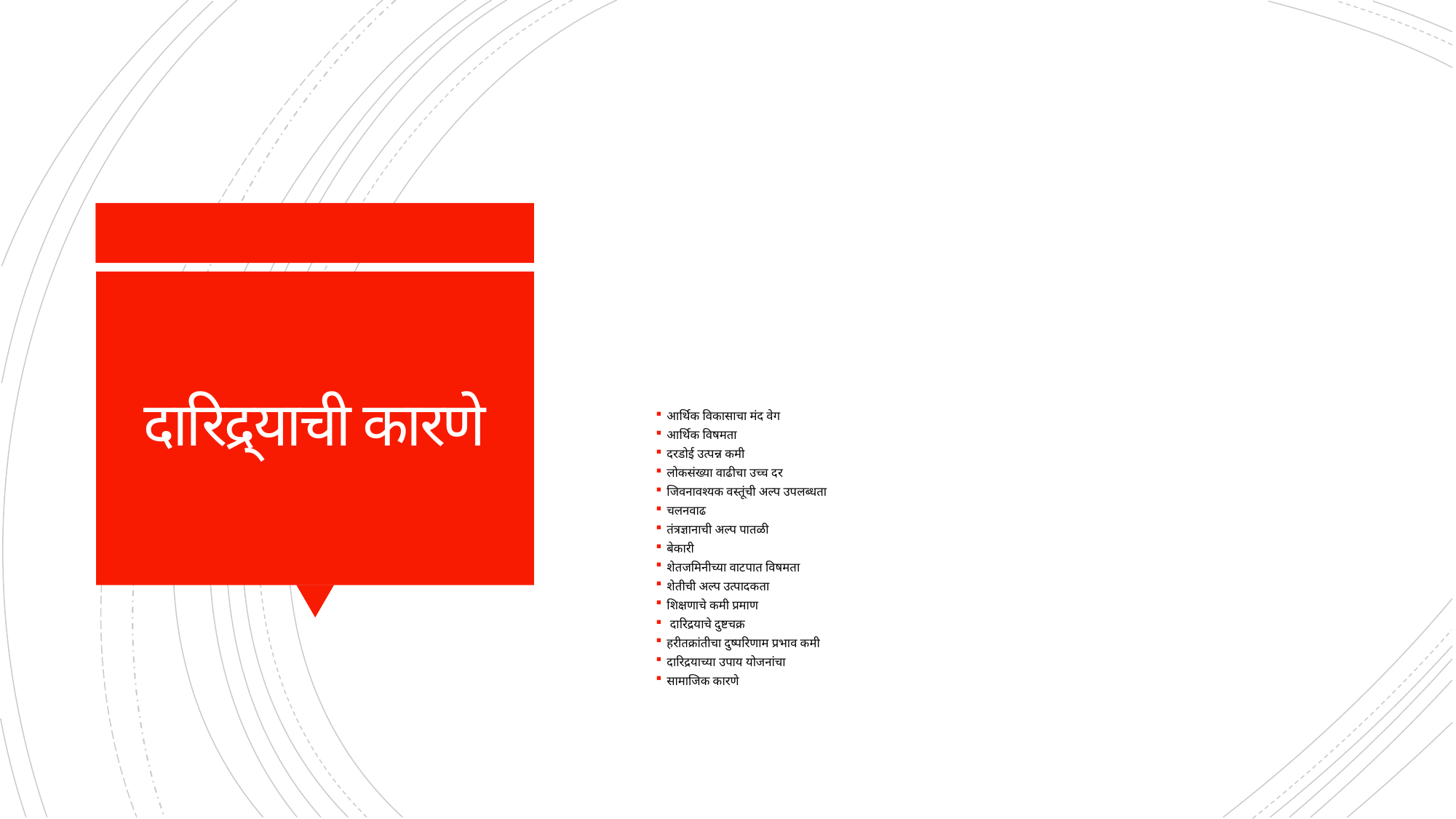

# दारिद्र्याची कारणे
आर्थिक विकासाचा मंद वेग
आर्थिक विषमता
दरडोई उत्पन्न कमी
लोकसंख्या वाढीचा उच्च दर
जिवनावश्यक वस्तूंची अल्प उपलब्धता
चलनवाढ
तंत्रज्ञानाची अल्प पातळी
बेकारी
शेतजमिनीच्या वाटपात विषमता
शेतीची अल्प उत्पादकता
शिक्षणाचे कमी प्रमाण
 दारिद्रयाचे दुष्टचक्र
हरीतक्रांतीचा दुष्परिणाम प्रभाव कमी
दारिद्रयाच्या उपाय योजनांचा
सामाजिक कारणे